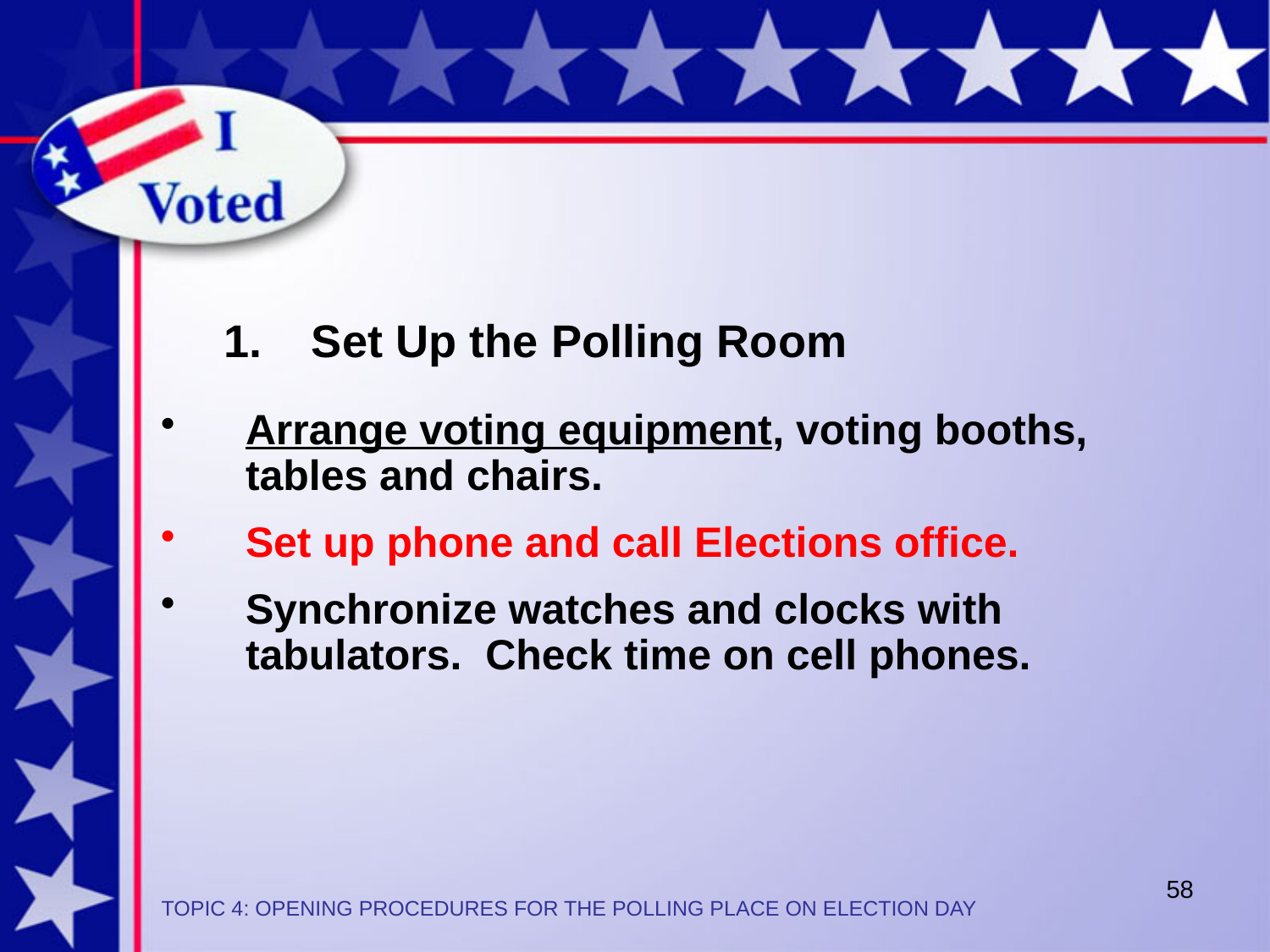

1. 	Set Up the Polling Room
Arrange voting equipment, voting booths, tables and chairs.
Set up phone and call Elections office.
Synchronize watches and clocks with tabulators.  Check time on cell phones.
58
TOPIC 4: OPENING PROCEDURES FOR THE POLLING PLACE ON ELECTION DAY